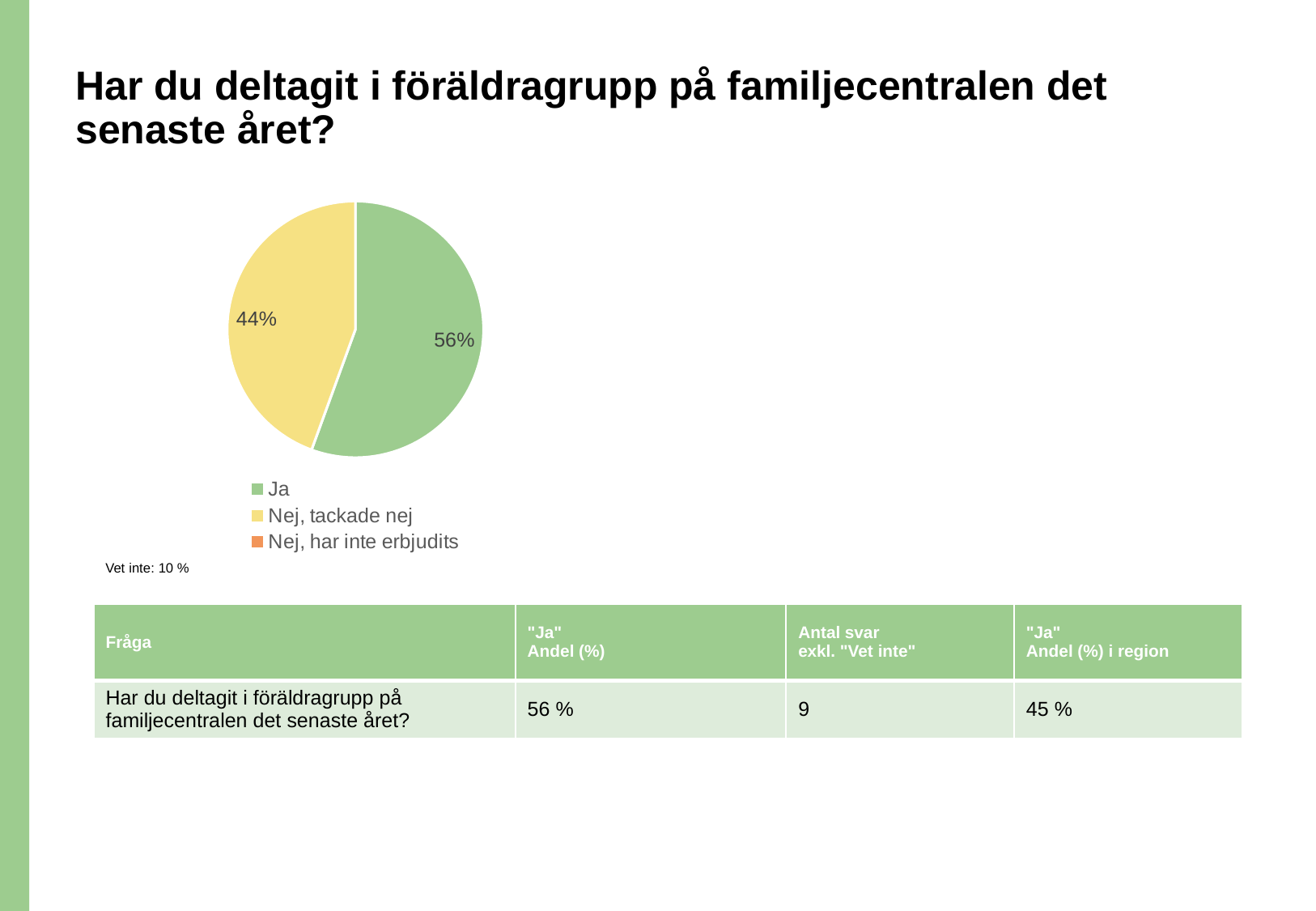

# Har du deltagit i föräldragrupp på familjecentralen det senaste året?

### Chart

| Category | Har du deltagit i föräldragrupp på familjecentralen det senaste året? |
|---|---|
| Ja | 0.5555555555555556 |
| Nej, tackade nej | 0.4444444444444444 |
| Nej, har inte erbjudits | 0.0 |
Vet inte: 10 %

| Fråga | "Ja" Andel (%) | Antal svar exkl. "Vet inte" | "Ja" Andel (%) i region |
| --- | --- | --- | --- |
| Har du deltagit i föräldragrupp på familjecentralen det senaste året? | 56 % | 9 | 45 % |